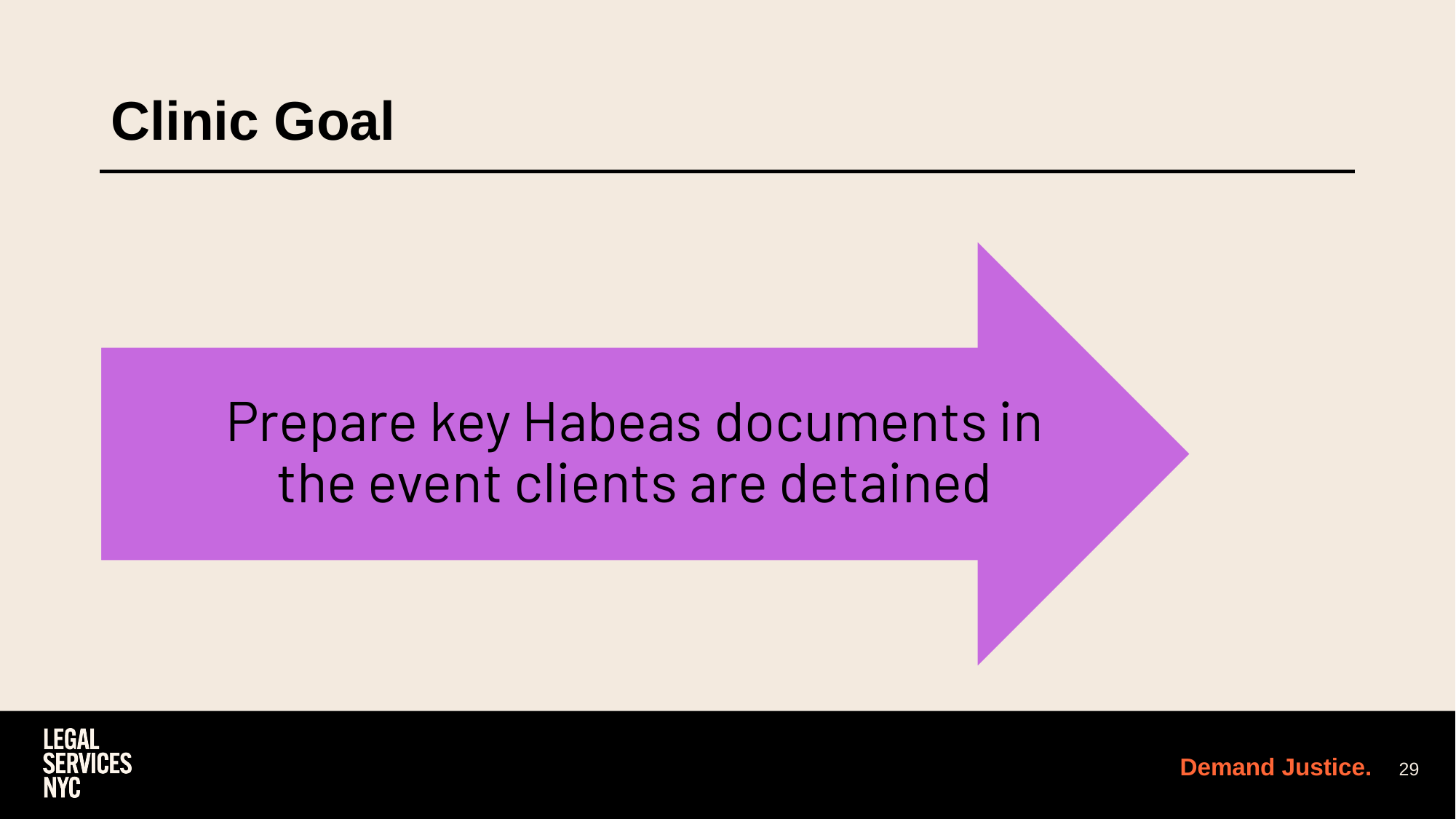

# Clinic Goal
Prepare key Habeas documents in the event clients are detained